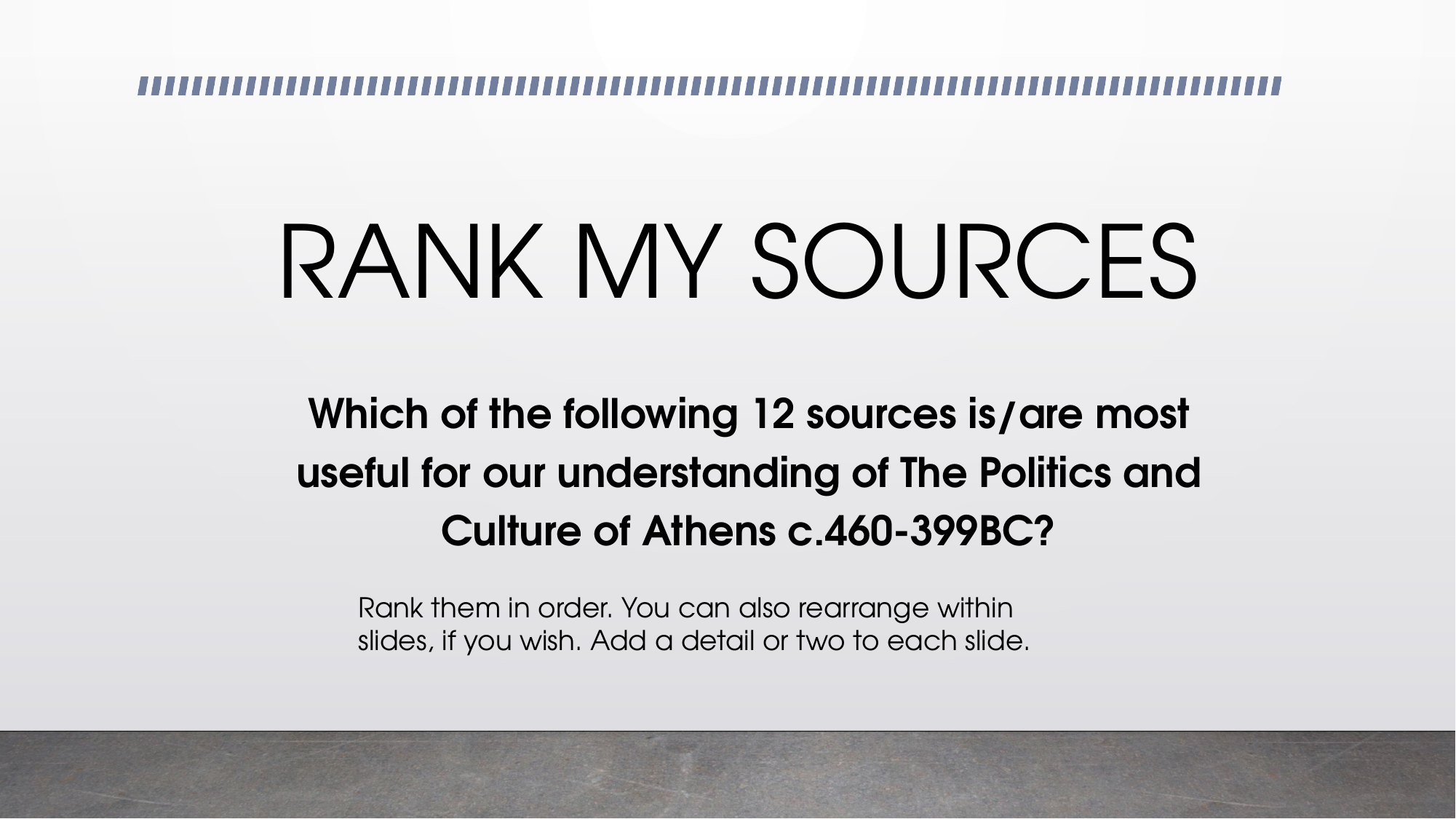

# RANK MY SOURCES
Which of the following 12 sources is/are most useful for our understanding of The Politics and Culture of Athens c.460-399BC?
Rank them in order. You can also rearrange within slides, if you wish. Add a detail or two to each slide.